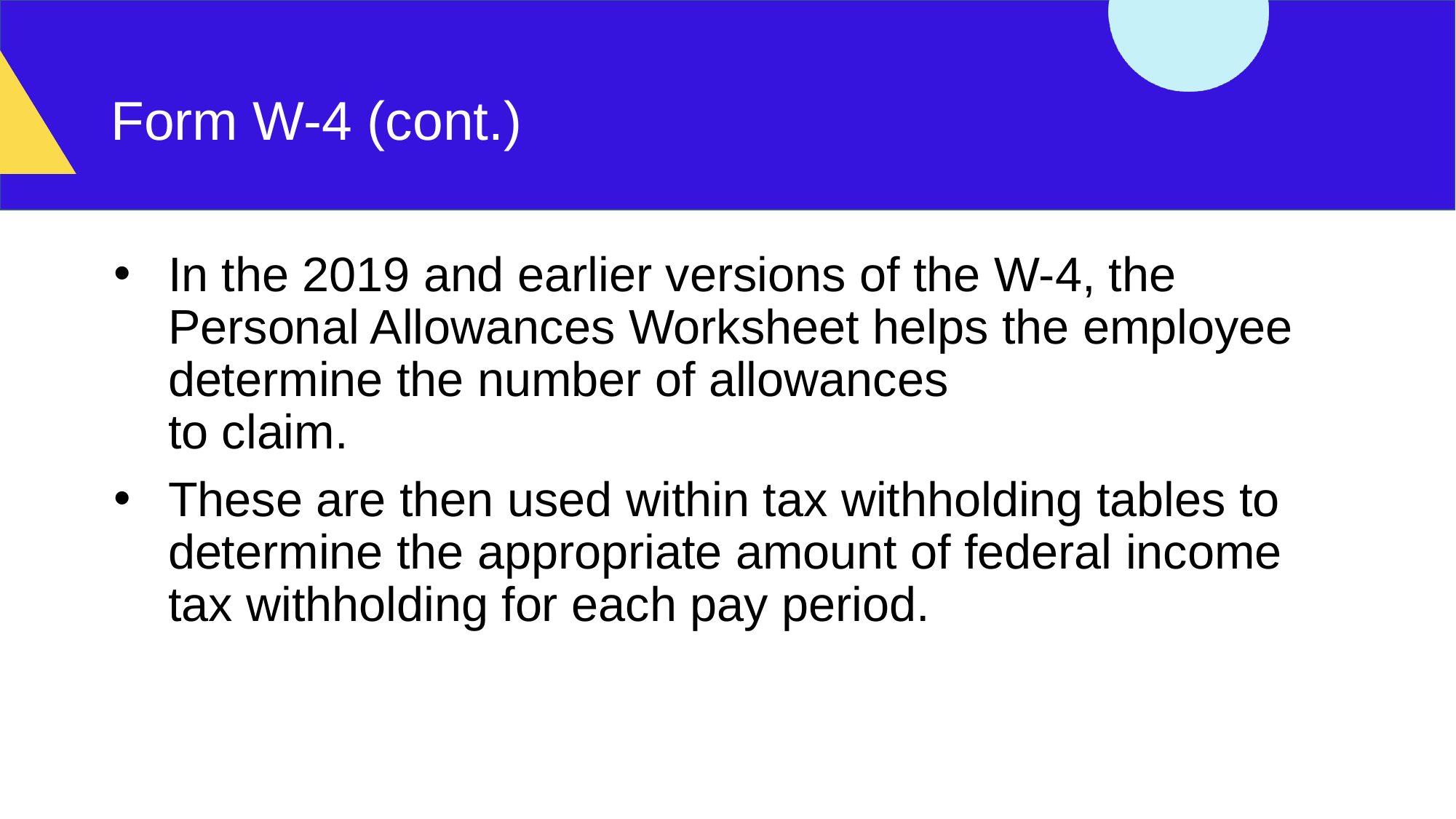

# Form W-4 (cont.)
In the 2019 and earlier versions of the W-4, the Personal Allowances Worksheet helps the employee determine the number of allowances
to claim.
These are then used within tax withholding tables to determine the appropriate amount of federal income tax withholding for each pay period.